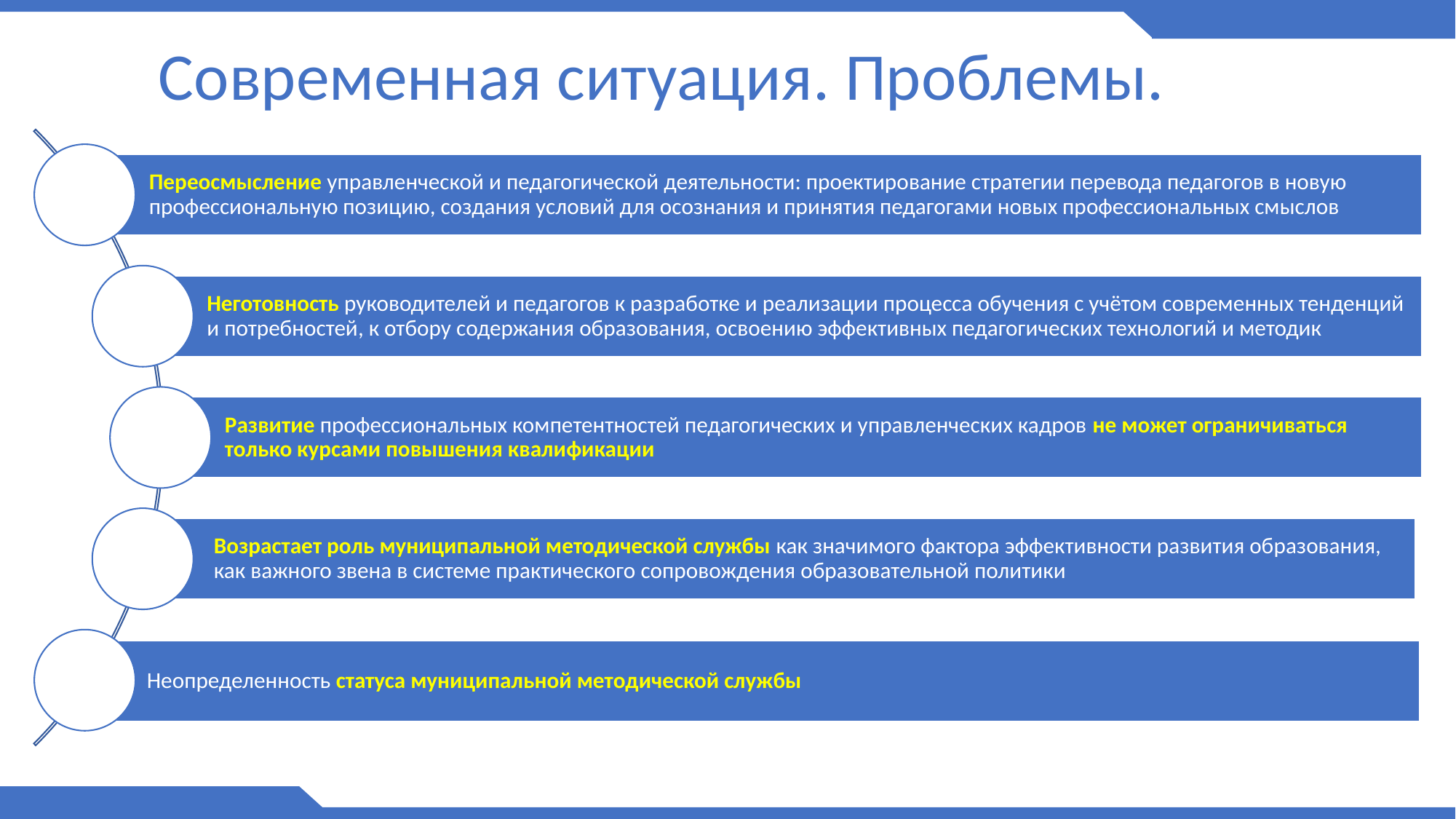

# Современная ситуация. Проблемы.
Переосмысление управленческой и педагогической деятельности: проектирование стратегии перевода педагогов в новую профессиональную позицию, создания условий для осознания и принятия педагогами новых профессиональных смыслов
Неготовность руководителей и педагогов к разработке и реализации процесса обучения с учётом современных тенденций и потребностей, к отбору содержания образования, освоению эффективных педагогических технологий и методик
Развитие профессиональных компетентностей педагогических и управленческих кадров не может ограничиваться только курсами повышения квалификации
Возрастает роль муниципальной методической службы как значимого фактора эффективности развития образования, как важного звена в системе практического сопровождения образовательной политики
Неопределенность статуса муниципальной методической службы